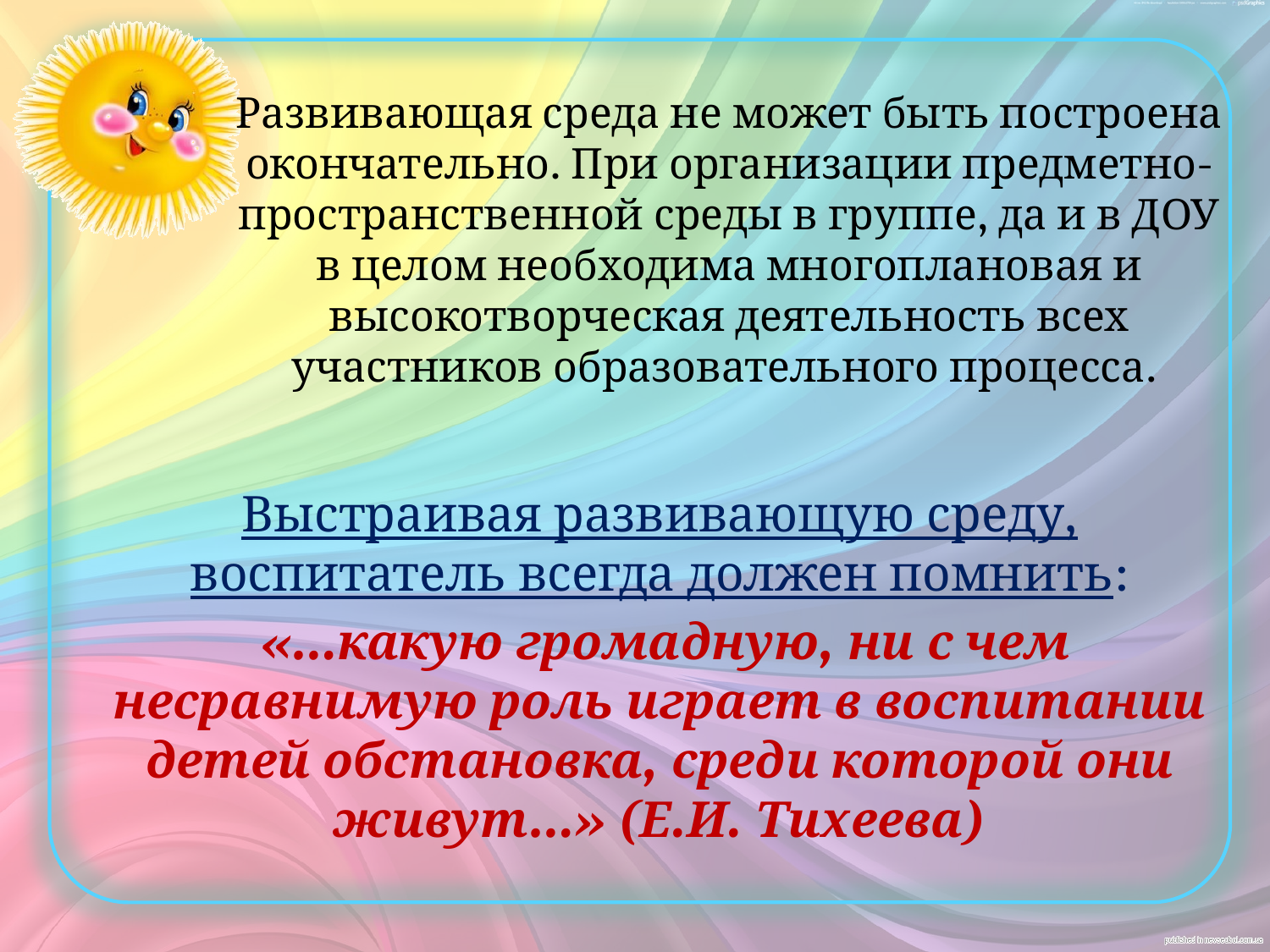

# Развивающая среда не может быть построена окончательно. При организации предметно-пространственной среды в группе, да и в ДОУ в целом необходима многоплановая и высокотворческая деятельность всех участников образовательного процесса.
Выстраивая развивающую среду, воспитатель всегда должен помнить:
 «…какую громадную, ни с чем несравнимую роль играет в воспитании детей обстановка, среди которой они живут…» (Е.И. Тихеева)